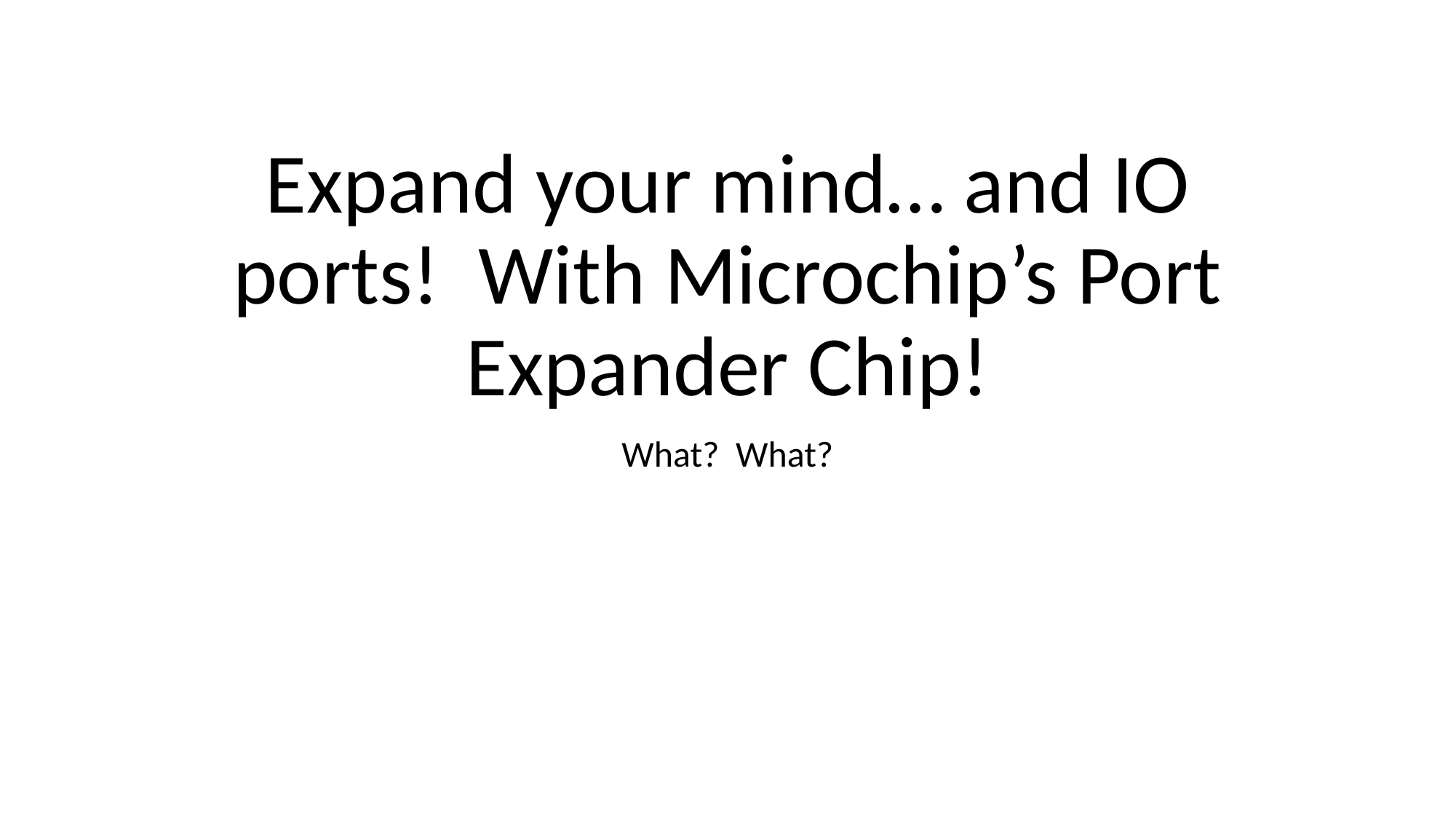

# Expand your mind… and IO ports!  With Microchip’s Port Expander Chip!
What?  What?